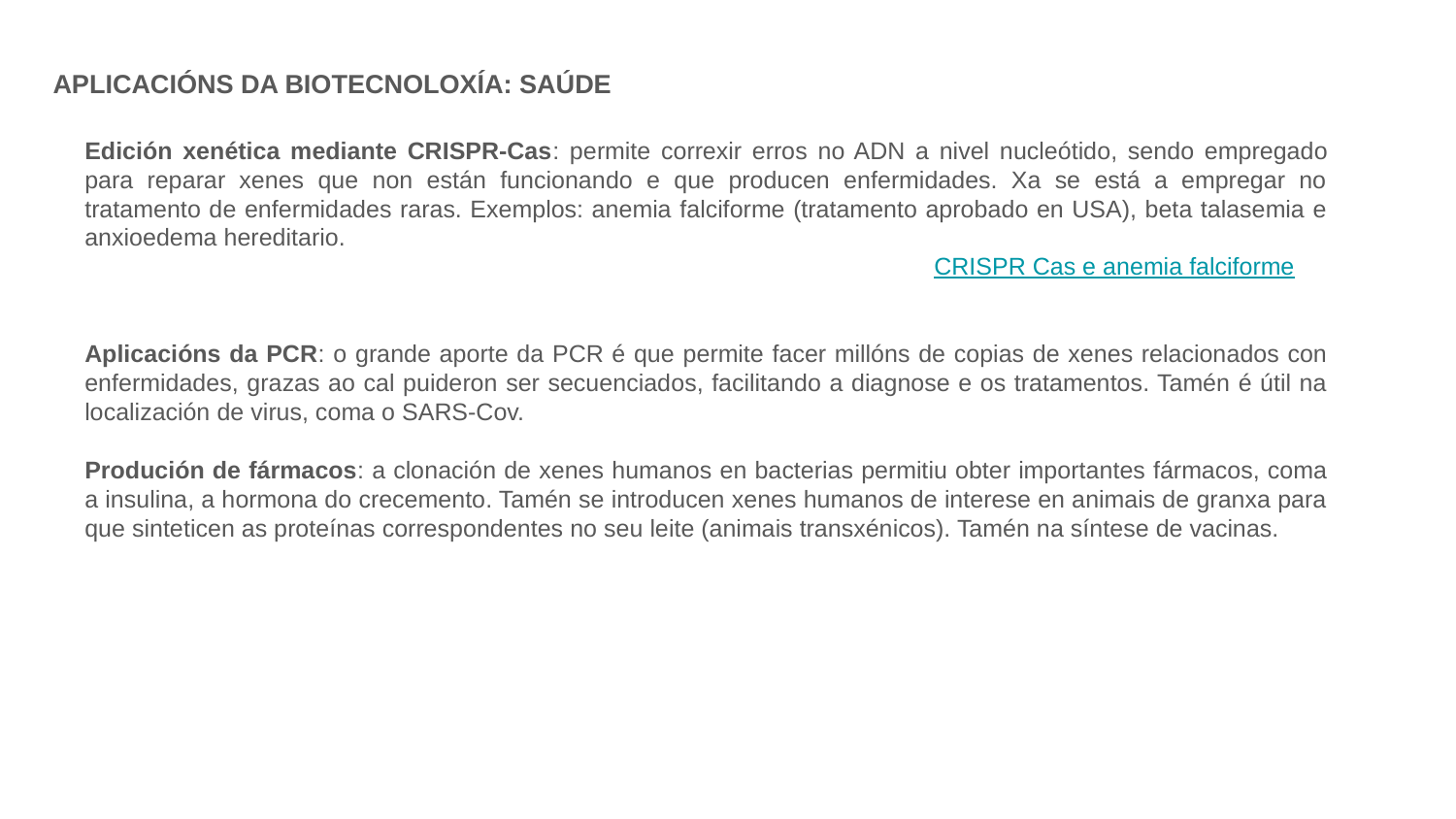

APLICACIÓNS DA BIOTECNOLOXÍA: SAÚDE

Edición xenética mediante CRISPR-Cas: permite correxir erros no ADN a nivel nucleótido, sendo empregado para reparar xenes que non están funcionando e que producen enfermidades. Xa se está a empregar no tratamento de enfermidades raras. Exemplos: anemia falciforme (tratamento aprobado en USA), beta talasemia e anxioedema hereditario.

Aplicacións da PCR: o grande aporte da PCR é que permite facer millóns de copias de xenes relacionados con enfermidades, grazas ao cal puideron ser secuenciados, facilitando a diagnose e os tratamentos. Tamén é útil na localización de virus, coma o SARS-Cov.

Produción de fármacos: a clonación de xenes humanos en bacterias permitiu obter importantes fármacos, coma a insulina, a hormona do crecemento. Tamén se introducen xenes humanos de interese en animais de granxa para que sinteticen as proteínas correspondentes no seu leite (animais transxénicos). Tamén na síntese de vacinas.
CRISPR Cas e anemia falciforme